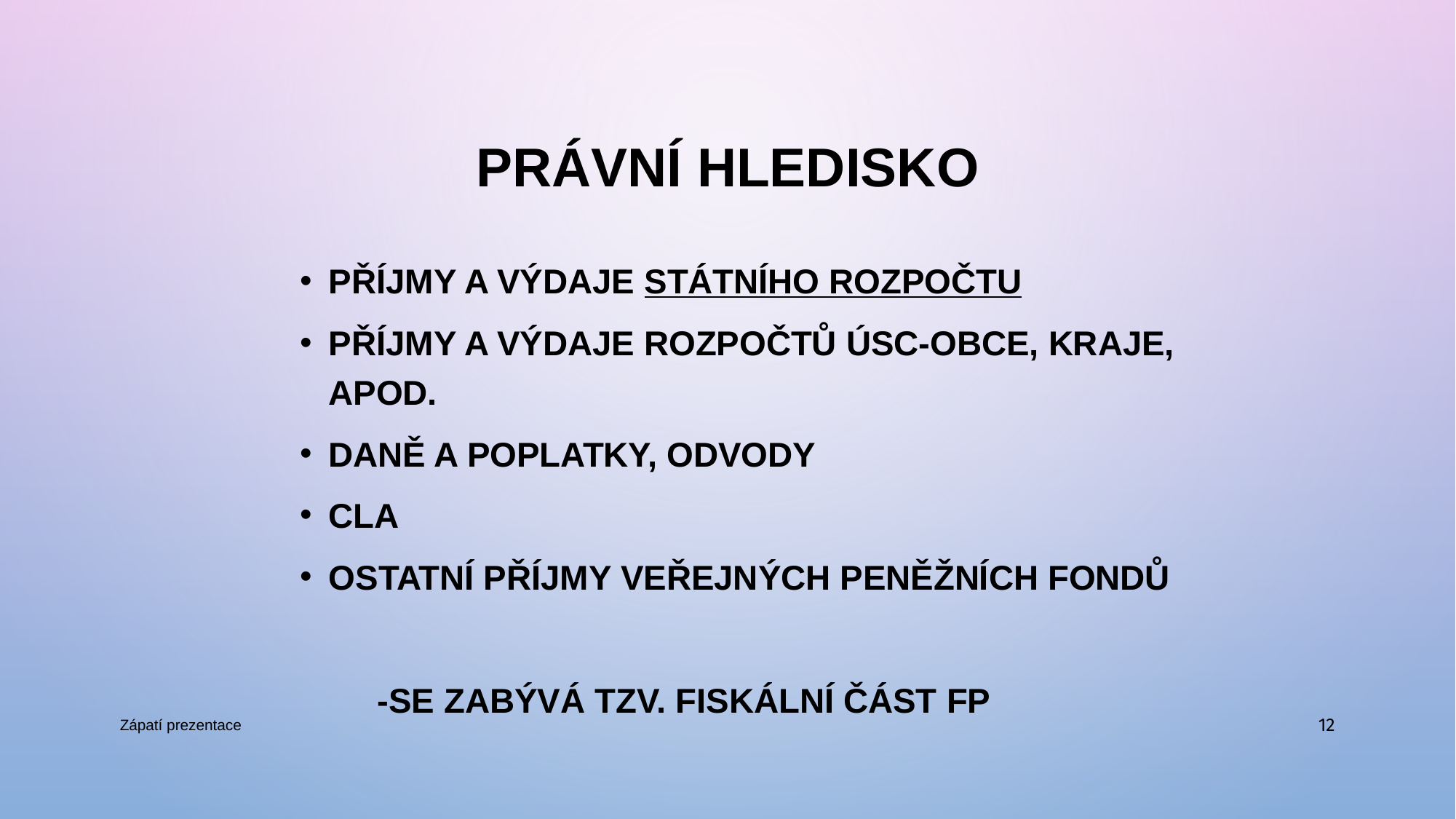

# Právní hledisko
Příjmy a výdaje státního rozpočtu
Příjmy a výdaje rozpočtů ÚSC-obce, kraje, apod.
Daně a poplatky, odvody
Cla
Ostatní příjmy veřejných peněžních fondů

        -se zabývá tzv. FISKÁLNÍ část FP

Zápatí prezentace
12